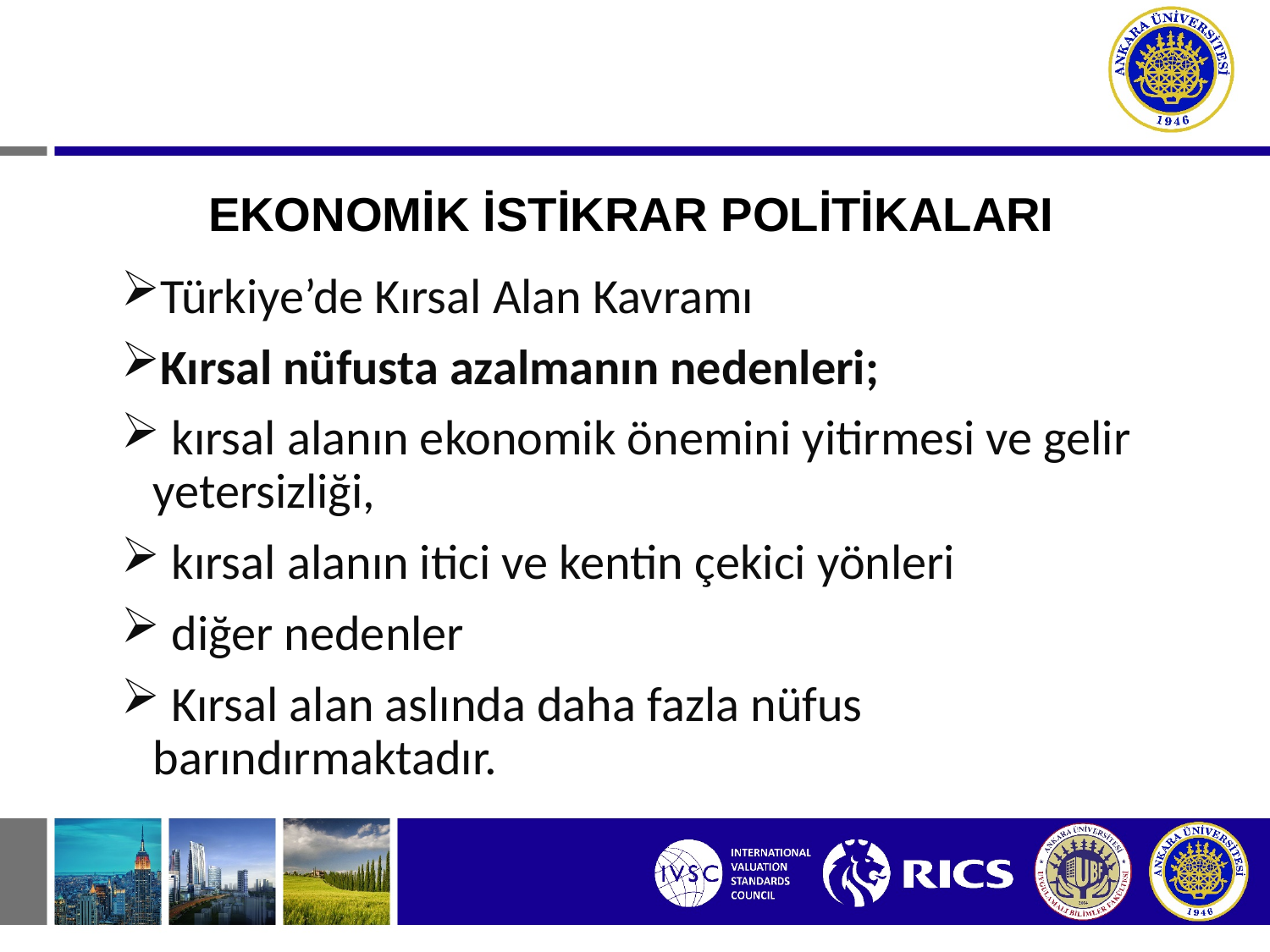

# EKONOMİK İSTİKRAR POLİTİKALARI
Türkiye’de Kırsal Alan Kavramı
Kırsal nüfusta azalmanın nedenleri;
 kırsal alanın ekonomik önemini yitirmesi ve gelir yetersizliği,
 kırsal alanın itici ve kentin çekici yönleri
 diğer nedenler
 Kırsal alan aslında daha fazla nüfus barındırmaktadır.